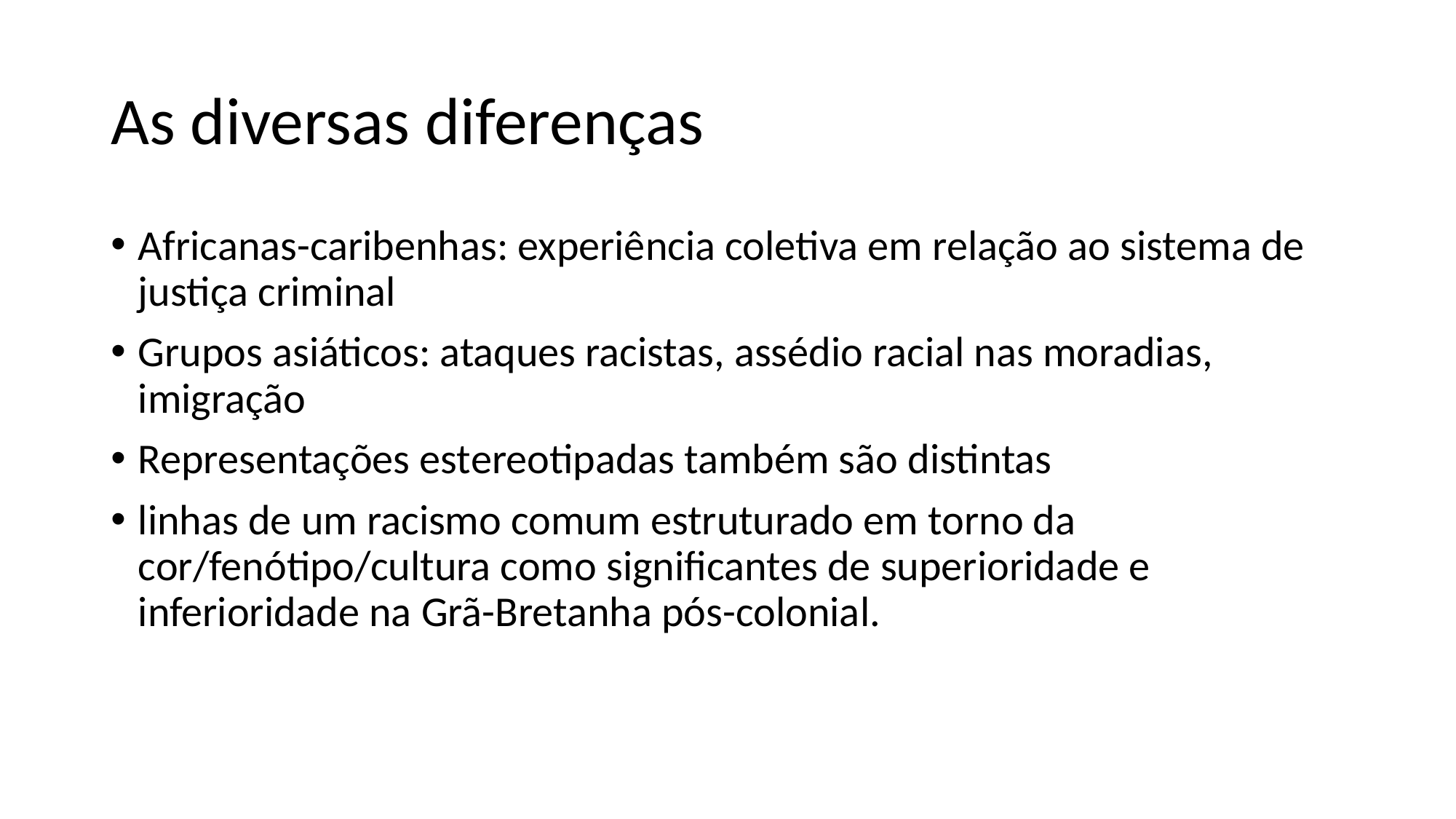

# As diversas diferenças
Africanas-caribenhas: experiência coletiva em relação ao sistema de justiça criminal
Grupos asiáticos: ataques racistas, assédio racial nas moradias, imigração
Representações estereotipadas também são distintas
linhas de um racismo comum estruturado em torno da cor/fenótipo/cultura como significantes de superioridade e inferioridade na Grã-Bretanha pós-colonial.